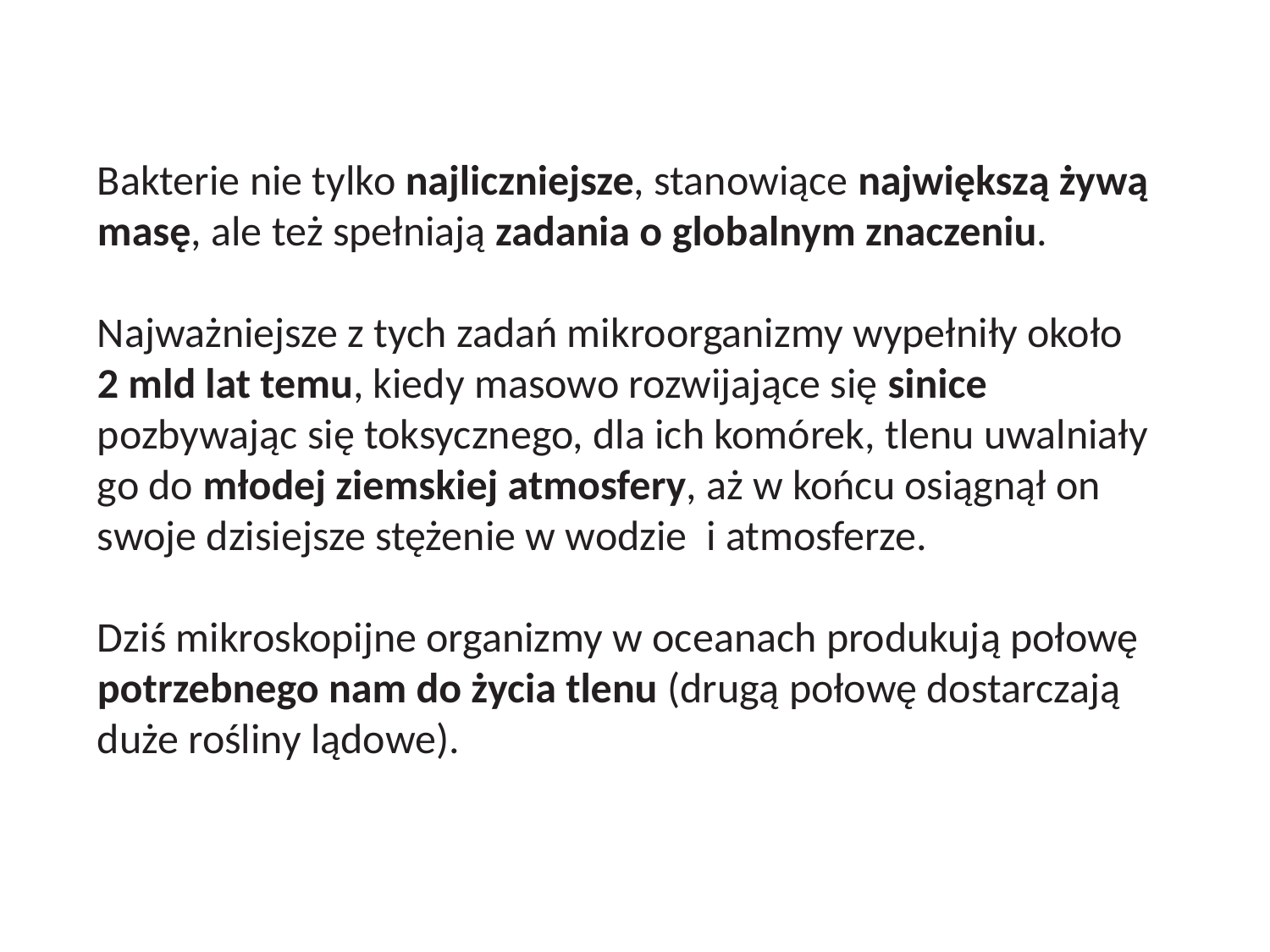

Bakterie nie tylko najliczniejsze, stanowiące największą żywą masę, ale też spełniają zadania o globalnym znaczeniu.

Najważniejsze z tych zadań mikroorganizmy wypełniły około  2 mld lat temu, kiedy masowo rozwijające się sinice pozbywając się toksycznego, dla ich komórek, tlenu uwalniały go do młodej ziemskiej atmosfery, aż w końcu osiągnął on swoje dzisiejsze stężenie w wodzie  i atmosferze.

Dziś mikroskopijne organizmy w oceanach produkują połowę potrzebnego nam do życia tlenu (drugą połowę dostarczają duże rośliny lądowe).